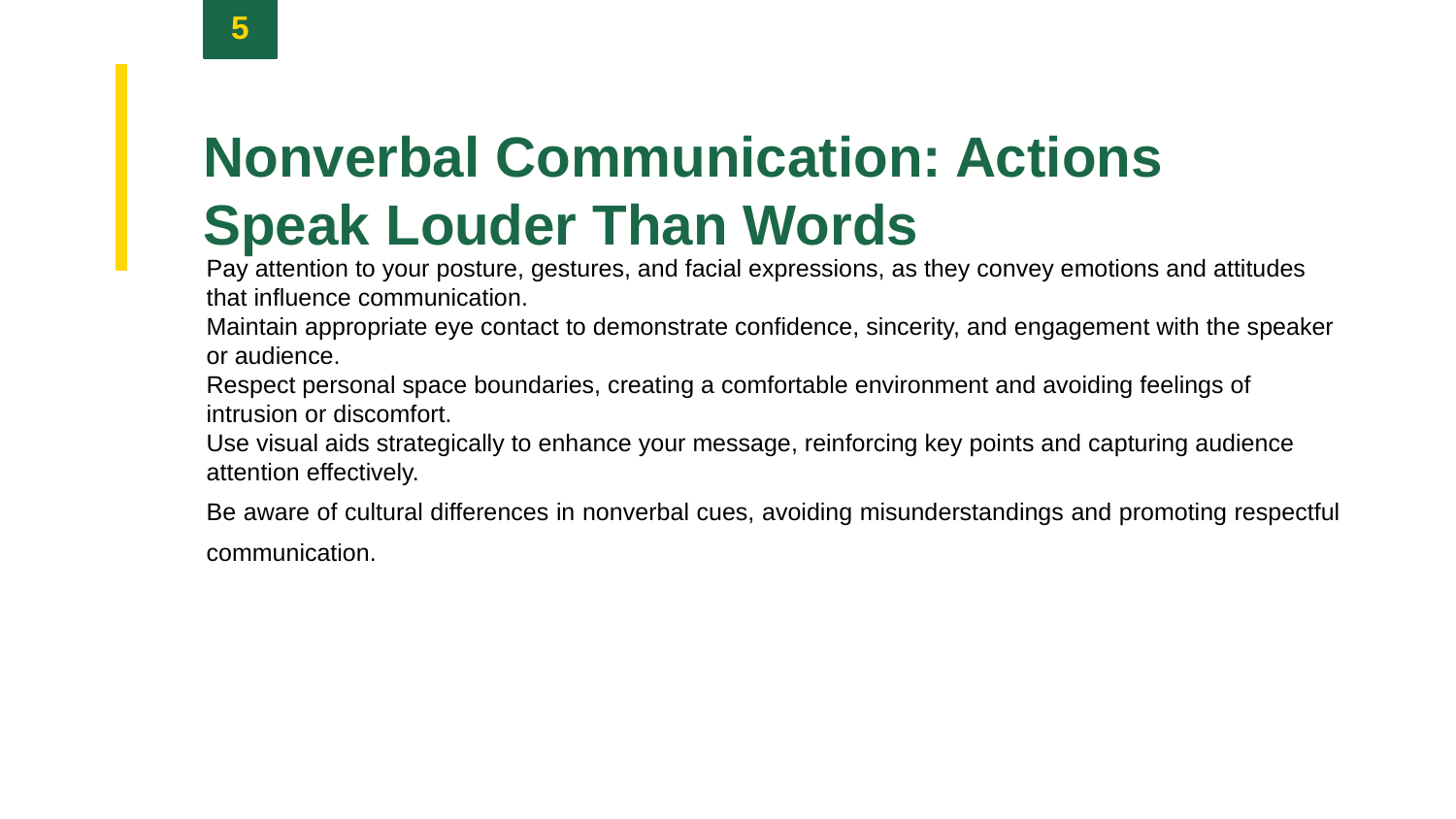

5

Nonverbal Communication: Actions Speak Louder Than Words
Pay attention to your posture, gestures, and facial expressions, as they convey emotions and attitudes that influence communication.
Maintain appropriate eye contact to demonstrate confidence, sincerity, and engagement with the speaker or audience.
Respect personal space boundaries, creating a comfortable environment and avoiding feelings of intrusion or discomfort.
Use visual aids strategically to enhance your message, reinforcing key points and capturing audience attention effectively.
Be aware of cultural differences in nonverbal cues, avoiding misunderstandings and promoting respectful communication.